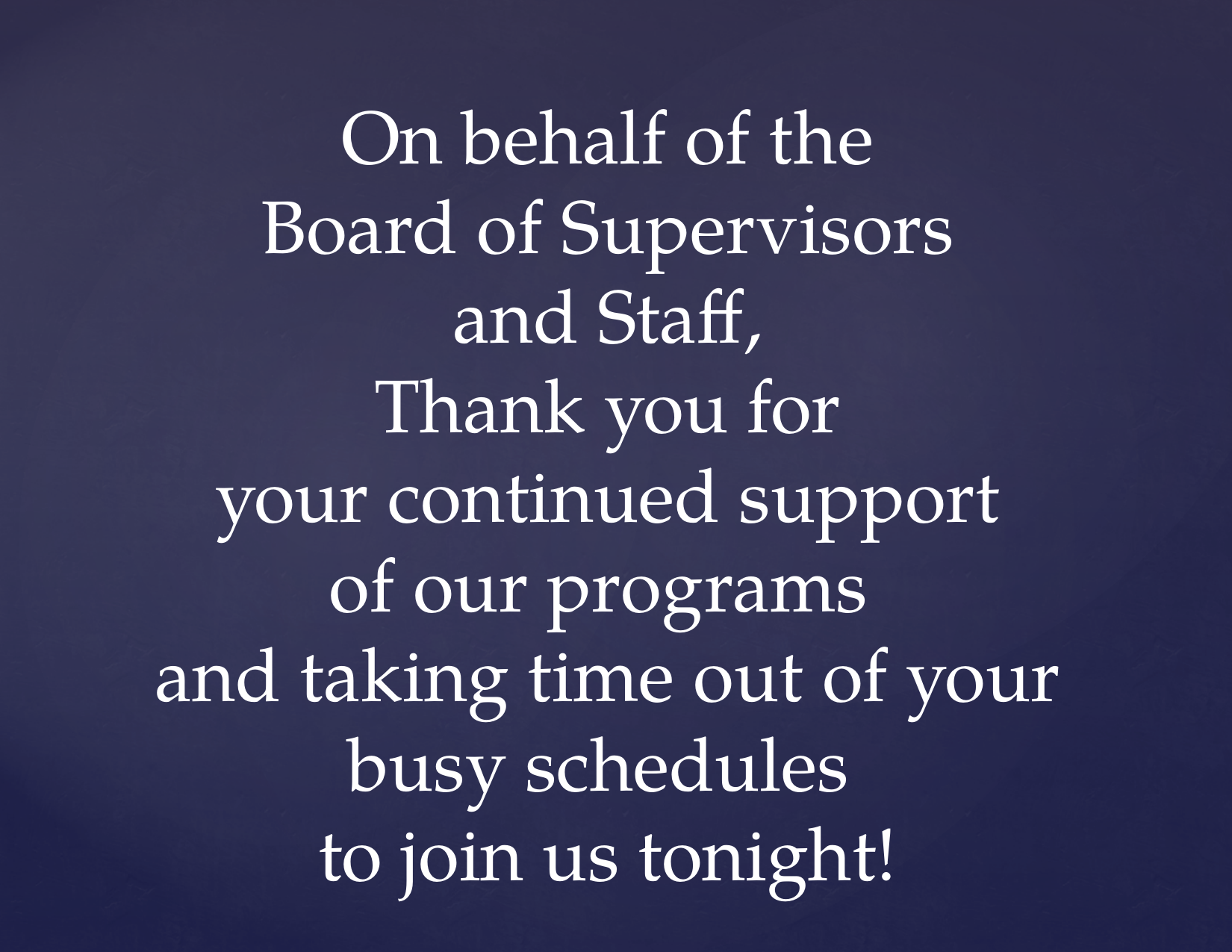

On behalf of the
Board of Supervisors
and Staff,
Thank you for
your continued support
of our programs
and taking time out of your busy schedules
to join us tonight!